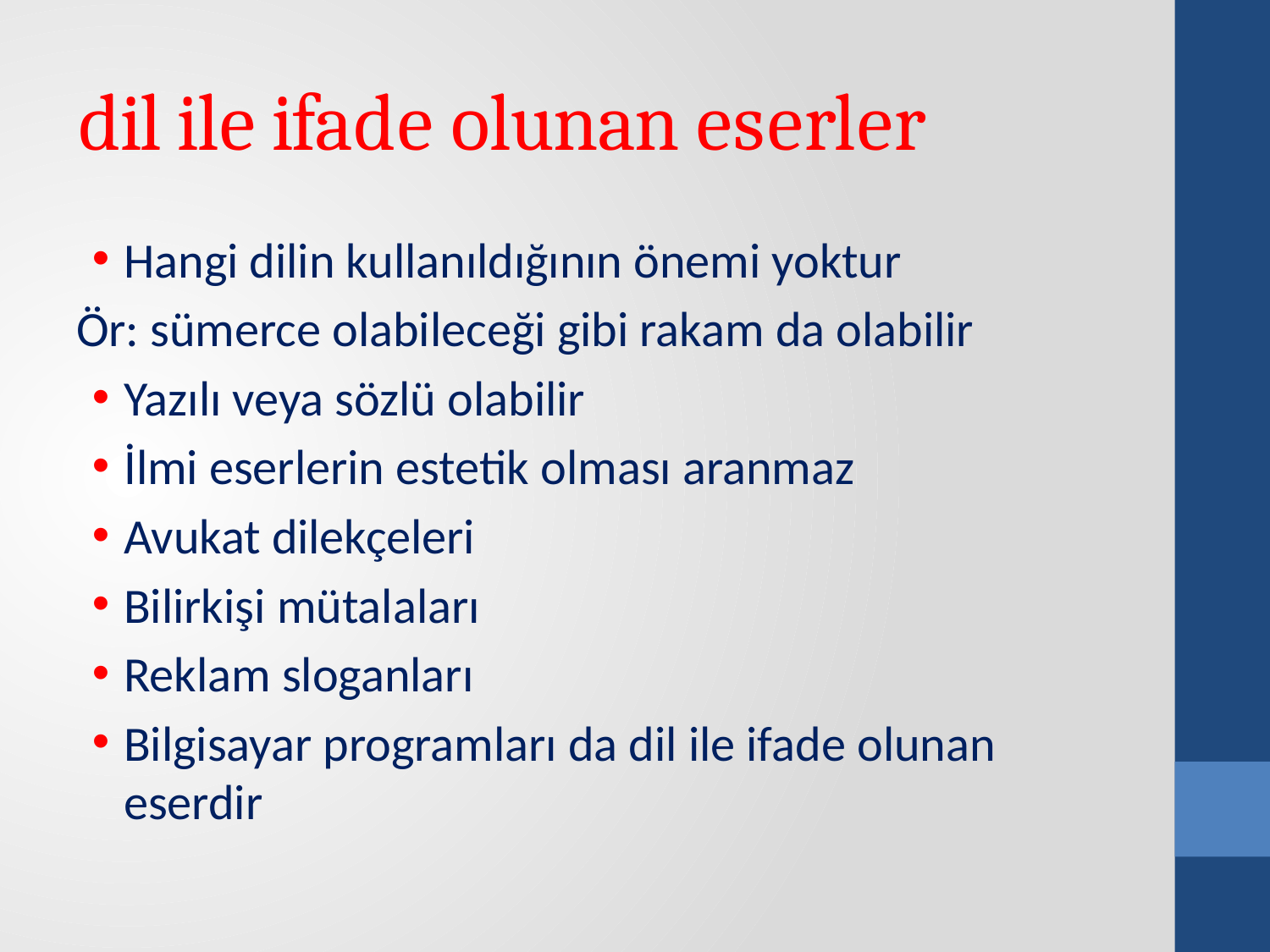

# dil ile ifade olunan eserler
Hangi dilin kullanıldığının önemi yoktur
Ör: sümerce olabileceği gibi rakam da olabilir
Yazılı veya sözlü olabilir
İlmi eserlerin estetik olması aranmaz
Avukat dilekçeleri
Bilirkişi mütalaları
Reklam sloganları
Bilgisayar programları da dil ile ifade olunan eserdir